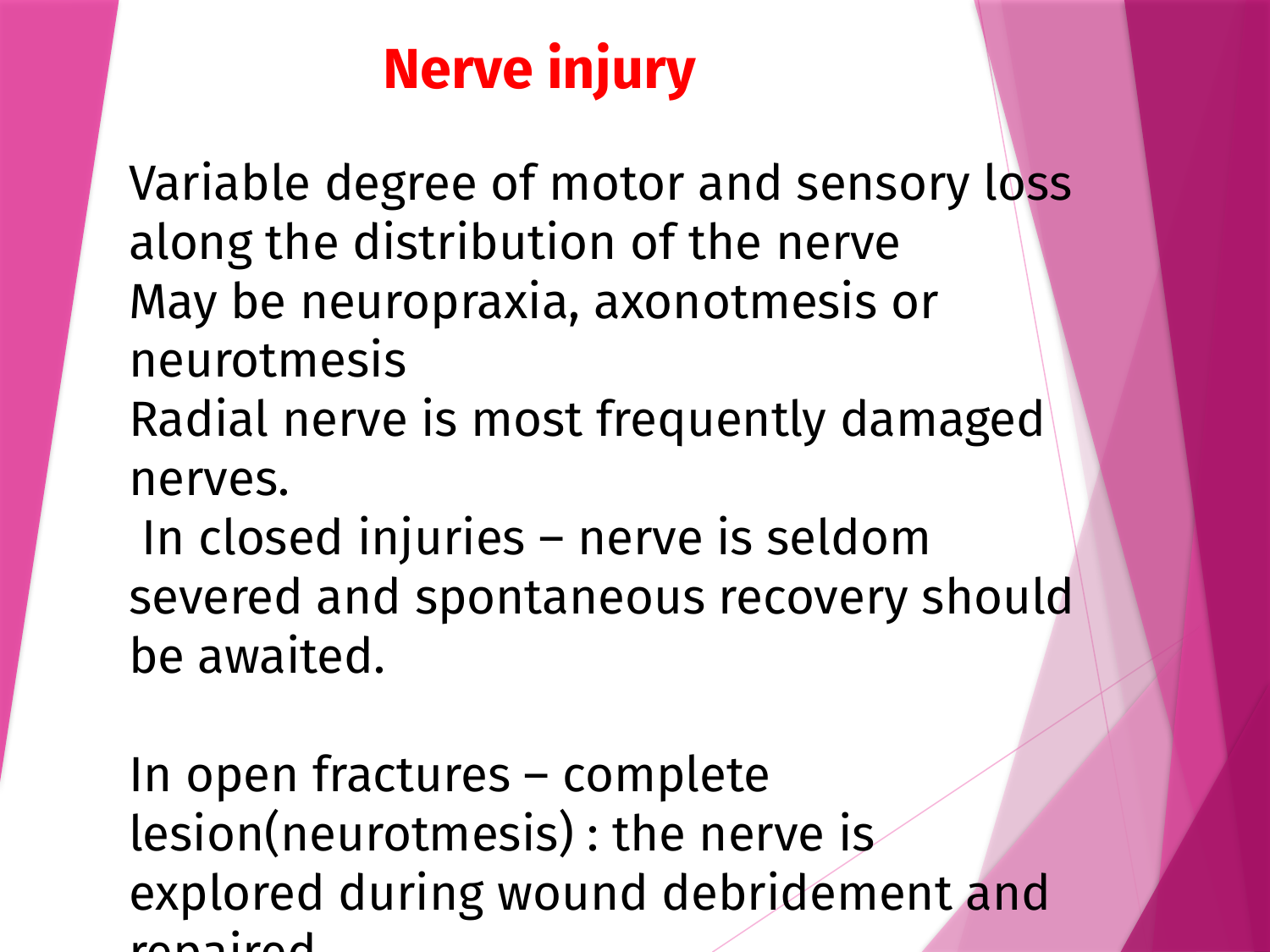

Nerve injury

Variable degree of motor and sensory loss along the distribution of the nerve
May be neuropraxia, axonotmesis or neurotmesis
Radial nerve is most frequently damaged nerves.
 In closed injuries – nerve is seldom severed and spontaneous recovery should be awaited.

In open fractures – complete lesion(neurotmesis) : the nerve is explored during wound debridement and repaired.